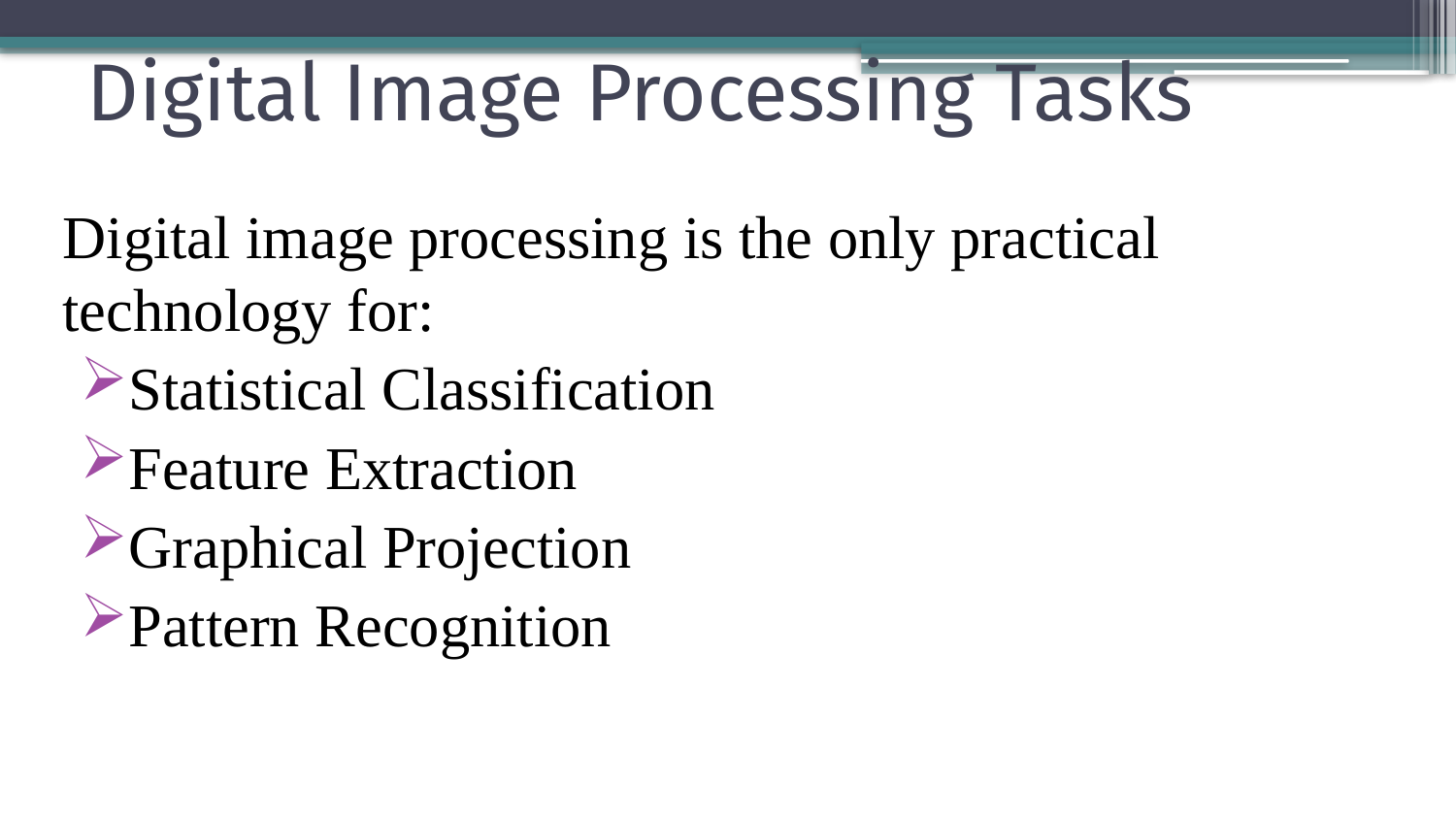

# Digital Image Processing Tasks
Digital image processing is the only practical technology for:
Statistical Classification
Feature Extraction
Graphical Projection
Pattern Recognition